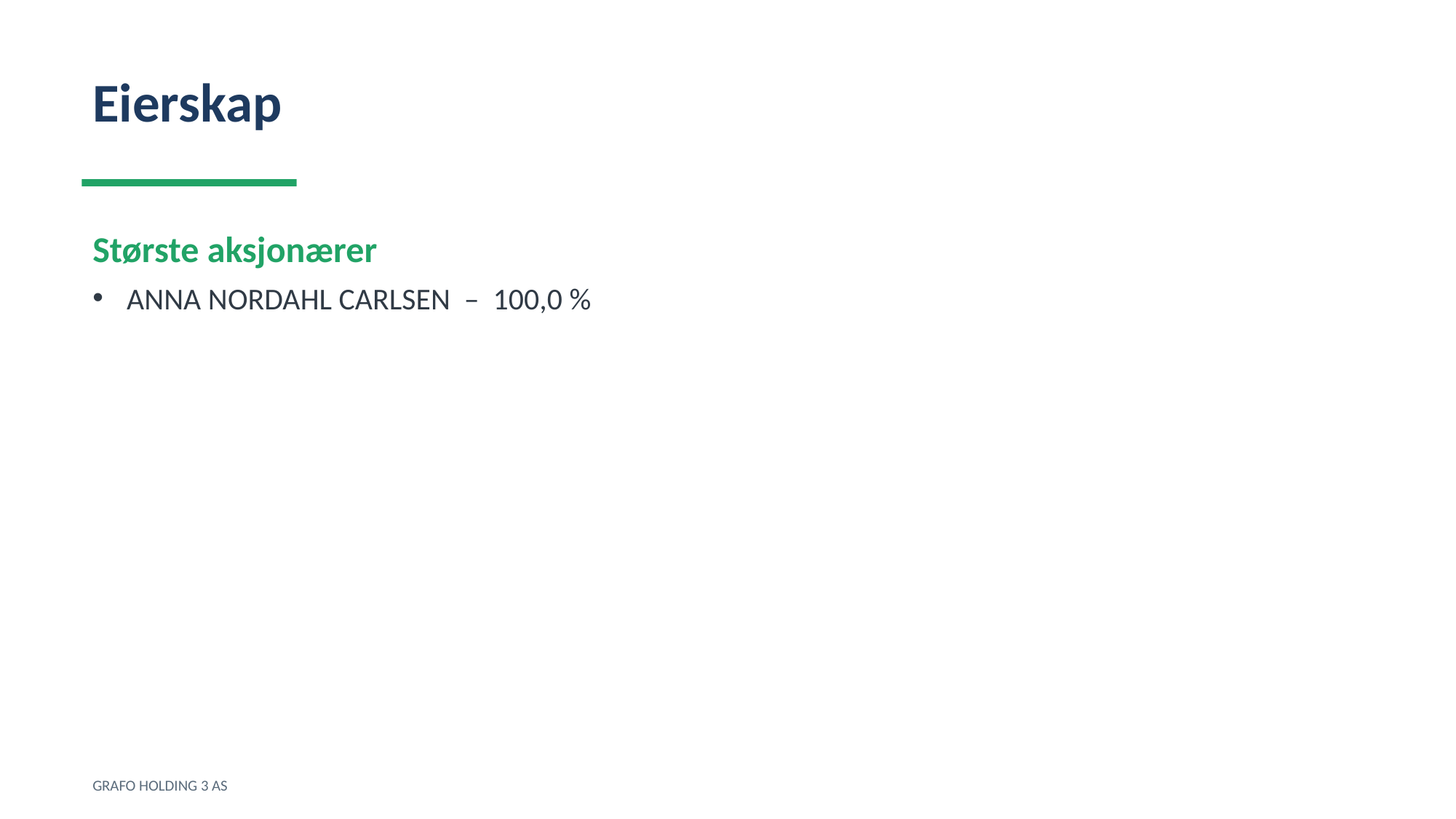

Eierskap

Største aksjonærer
ANNA NORDAHL CARLSEN  –  100,0 %
GRAFO HOLDING 3 AS